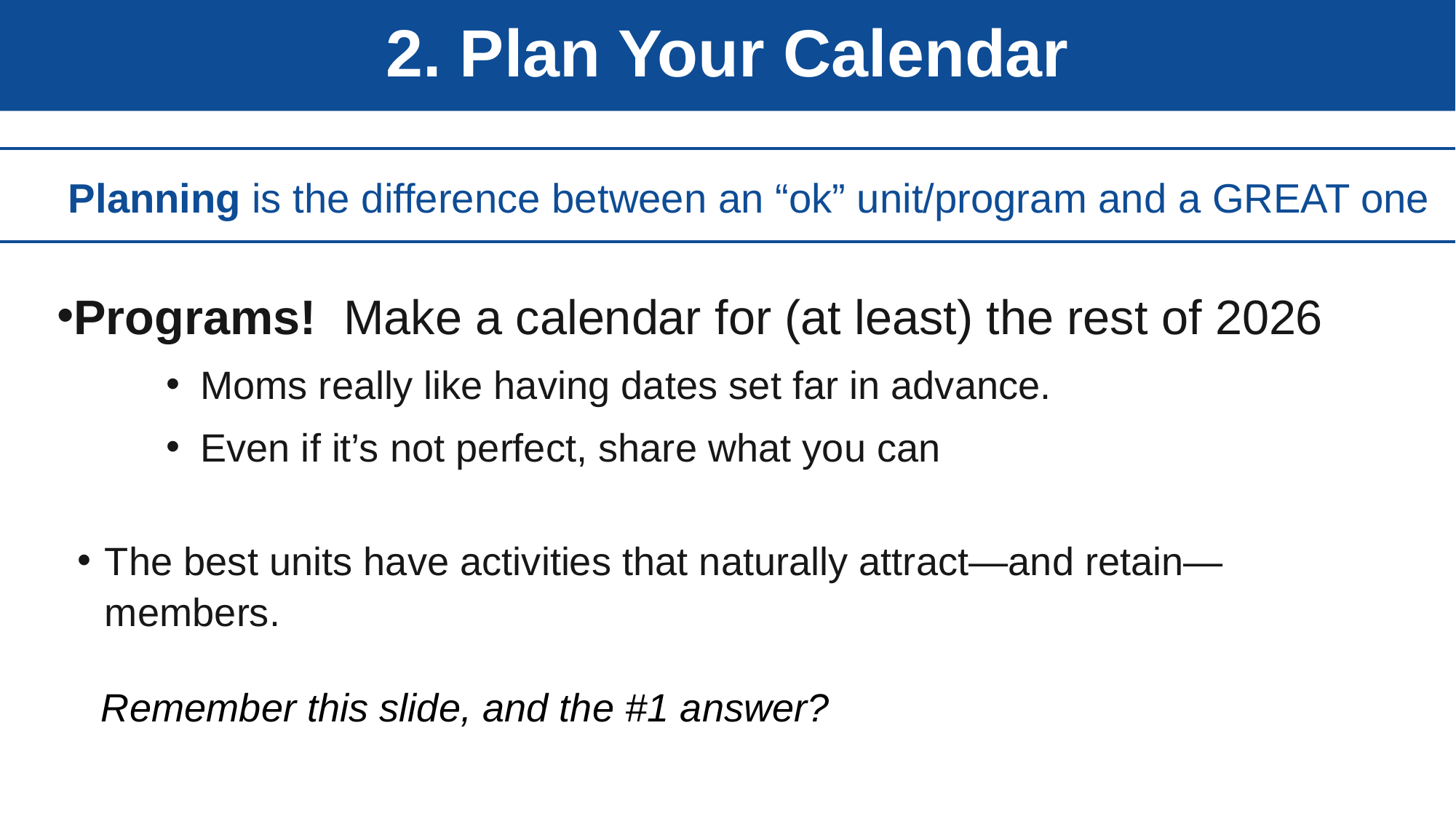

# 2. Plan Your Calendar
Planning is the difference between an “ok” unit/program and a GREAT one
Programs!  Make a calendar for (at least) the rest of 2026
Moms really like having dates set far in advance.
Even if it’s not perfect, share what you can
The best units have activities that naturally attract—and retain— members.

Remember this slide, and the #1 answer?